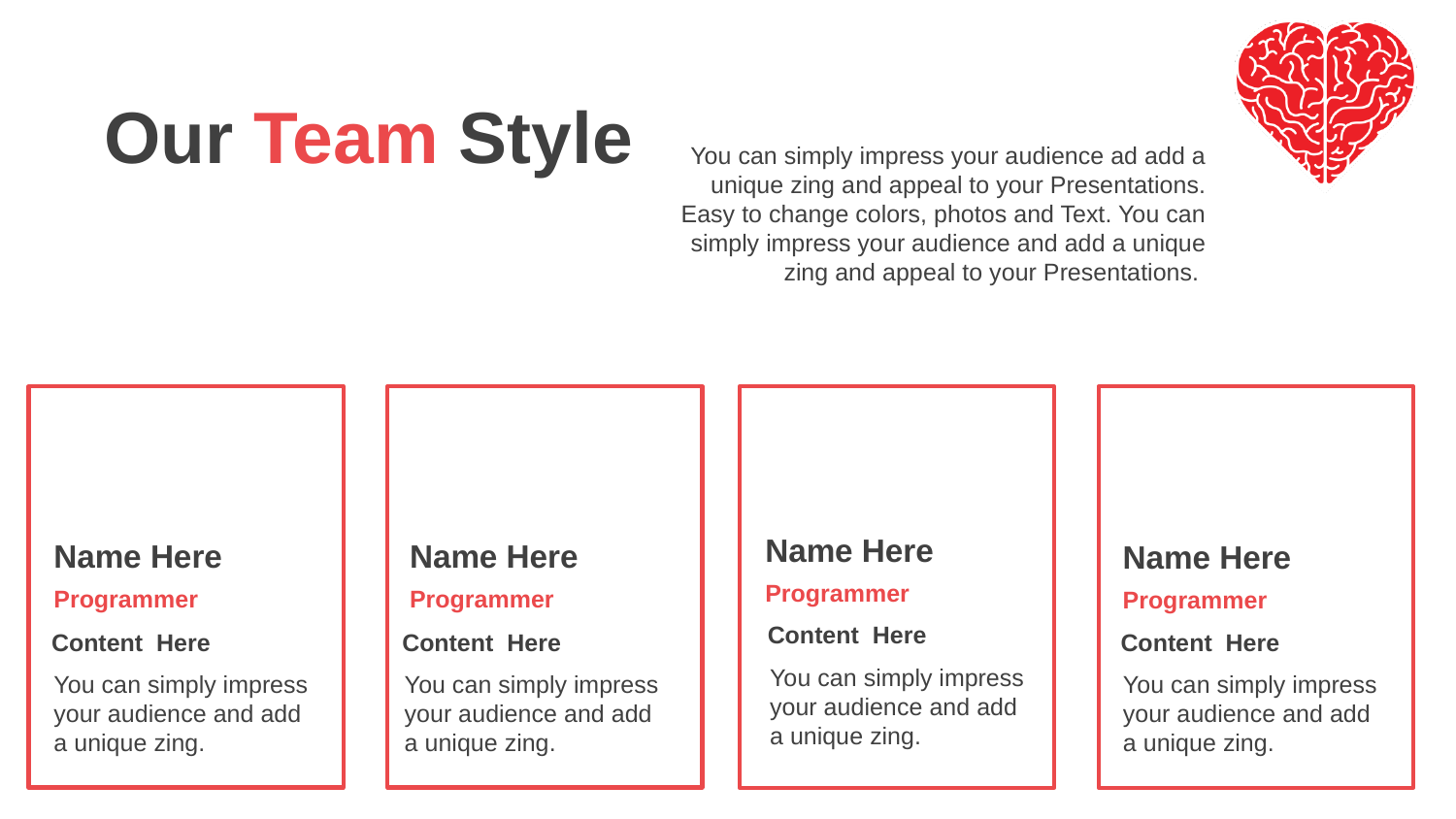

Our Team Style
You can simply impress your audience ad add a unique zing and appeal to your Presentations. Easy to change colors, photos and Text. You can simply impress your audience and add a unique zing and appeal to your Presentations.

Name Here
Programmer
Name Here
Programmer
Name Here
Programmer
Name Here
Programmer
Content  Here
You can simply impress your audience and add a unique zing.
Content  Here
You can simply impress your audience and add a unique zing.
Content  Here
You can simply impress your audience and add a unique zing.
Content  Here
You can simply impress your audience and add a unique zing.